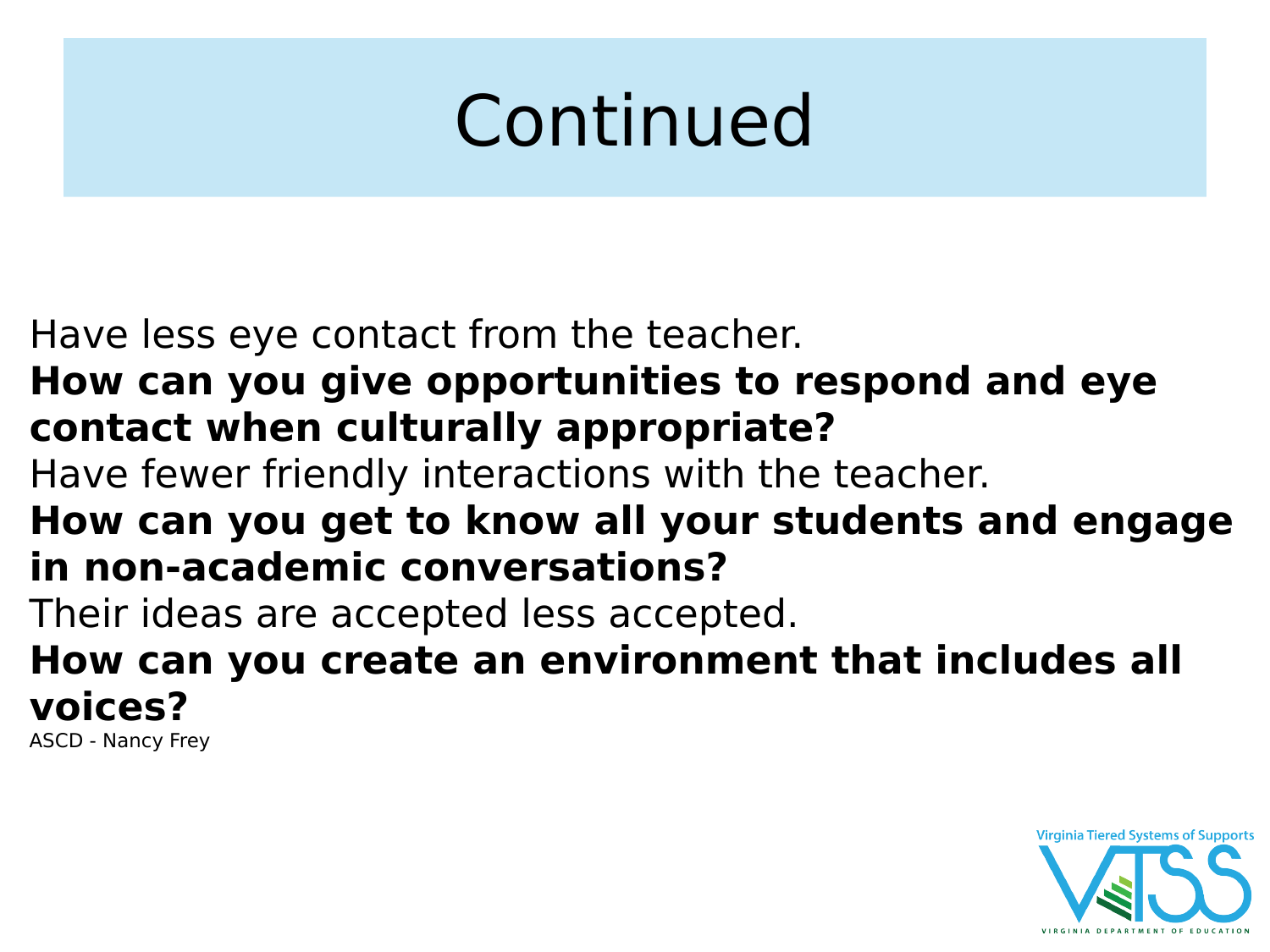

# Continued
Have less eye contact from the teacher.
How can you give opportunities to respond and eye contact when culturally appropriate?
Have fewer friendly interactions with the teacher.
How can you get to know all your students and engage in non-academic conversations?
Their ideas are accepted less accepted.
How can you create an environment that includes all voices?
ASCD - Nancy Frey